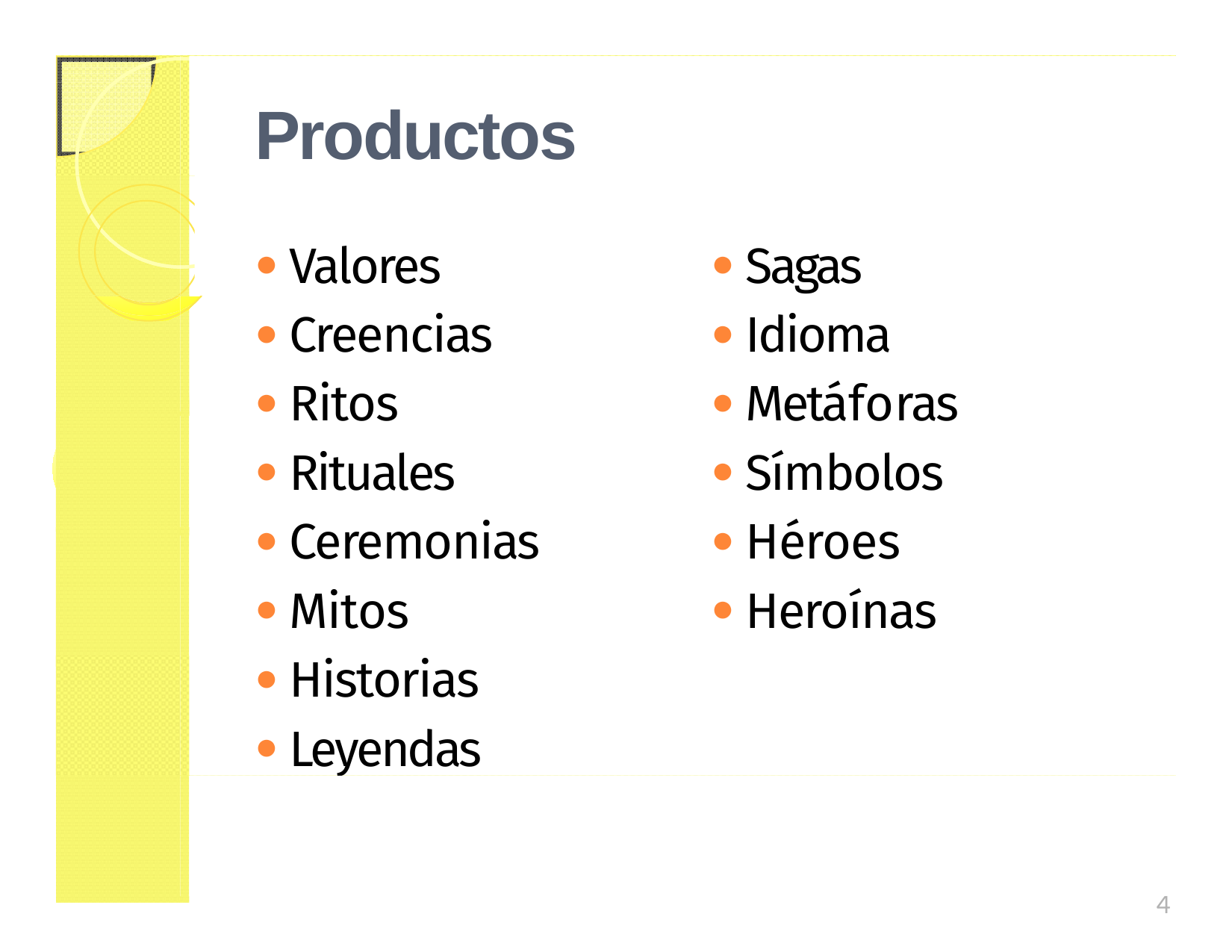

# Productos culturales

Valores
Creencias
Ritos
Rituales
Ceremonias
Mitos
Historias
Leyendas
Sagas
Idioma
Metáforas
Símbolos
Héroes
Heroínas

4